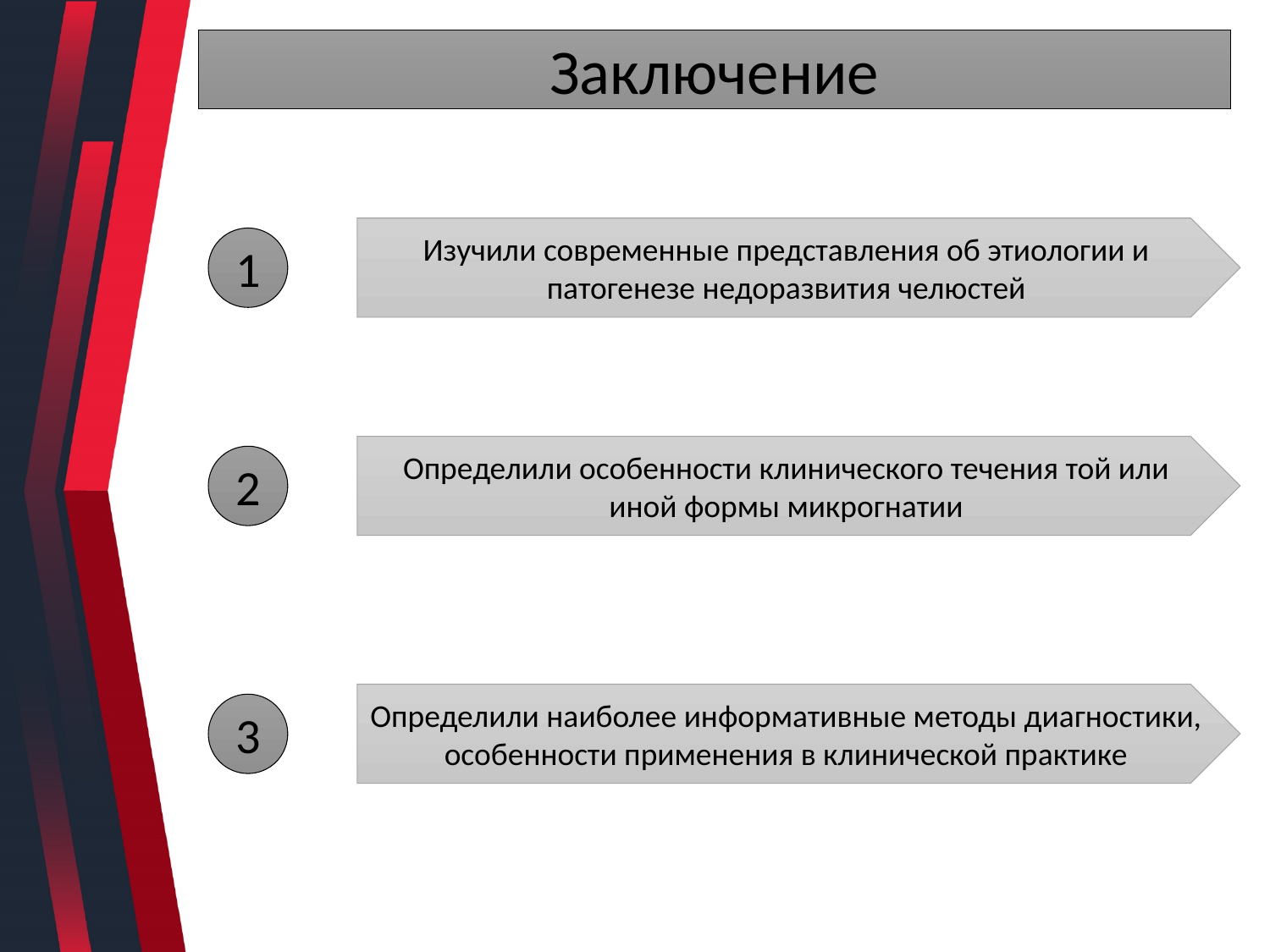

Заключение
#
Изучили современные представления об этиологии и патогенезе недоразвития челюстей
1

Определили особенности клинического течения той или иной формы микрогнатии
2
Определили наиболее информативные методы диагностики, особенности применения в клинической практике
3